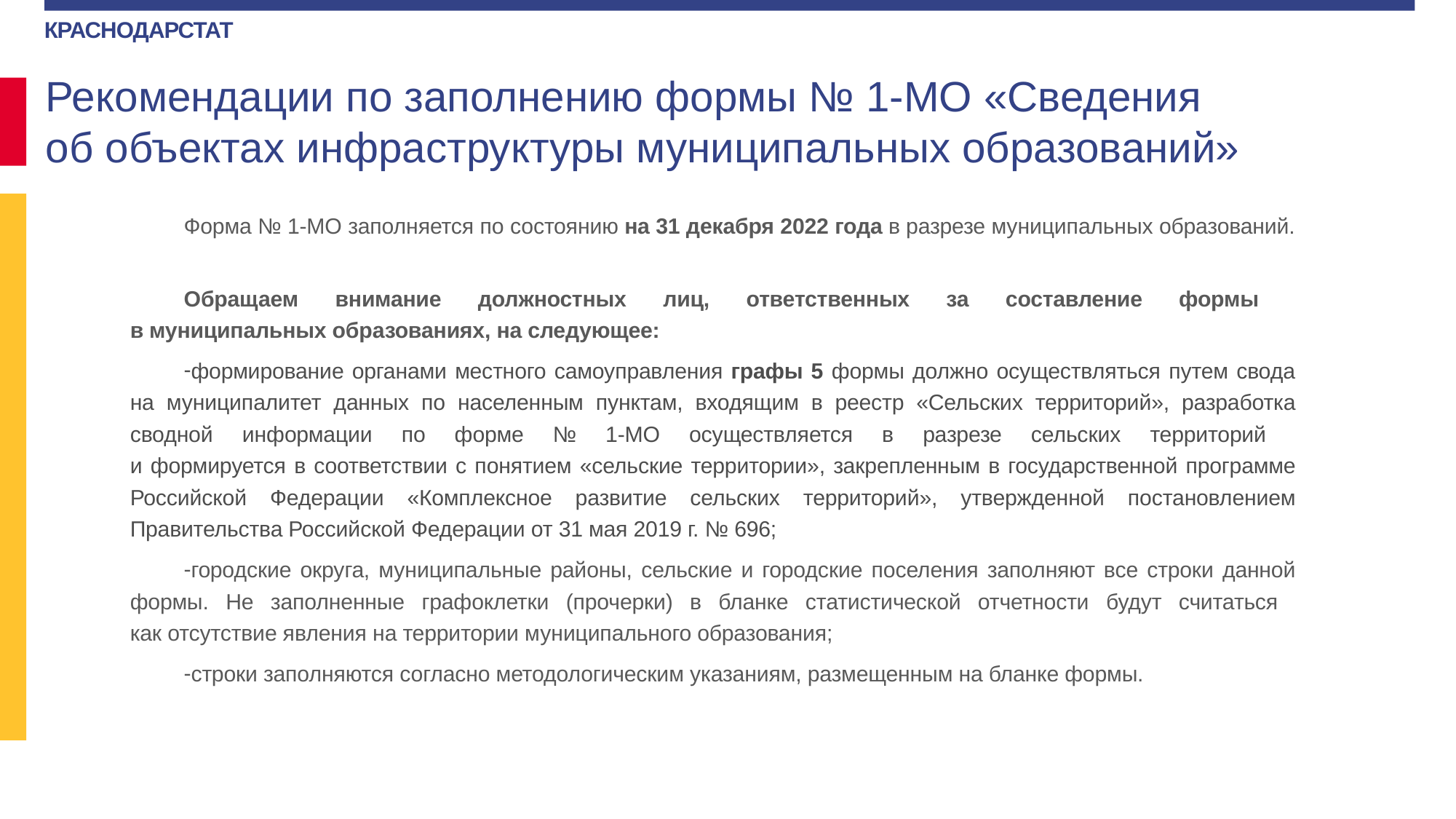

Рекомендации по заполнению формы № 1-МО «Сведения
об объектах инфраструктуры муниципальных образований»
Форма № 1-МО заполняется по состоянию на 31 декабря 2022 года в разрезе муниципальных образований.
Обращаем внимание должностных лиц, ответственных за составление формы
в муниципальных образованиях, на следующее:
формирование органами местного самоуправления графы 5 формы должно осуществляться путем свода на муниципалитет данных по населенным пунктам, входящим в реестр «Сельских территорий», разработка сводной информации по форме № 1-МО осуществляется в разрезе сельских территорий
и формируется в соответствии с понятием «сельские территории», закрепленным в государственной программе Российской Федерации «Комплексное развитие сельских территорий», утвержденной постановлением Правительства Российской Федерации от 31 мая 2019 г. № 696;
городские округа, муниципальные районы, сельские и городские поселения заполняют все строки данной формы. Не заполненные графоклетки (прочерки) в бланке статистической отчетности будут считаться
как отсутствие явления на территории муниципального образования;
строки заполняются согласно методологическим указаниям, размещенным на бланке формы.